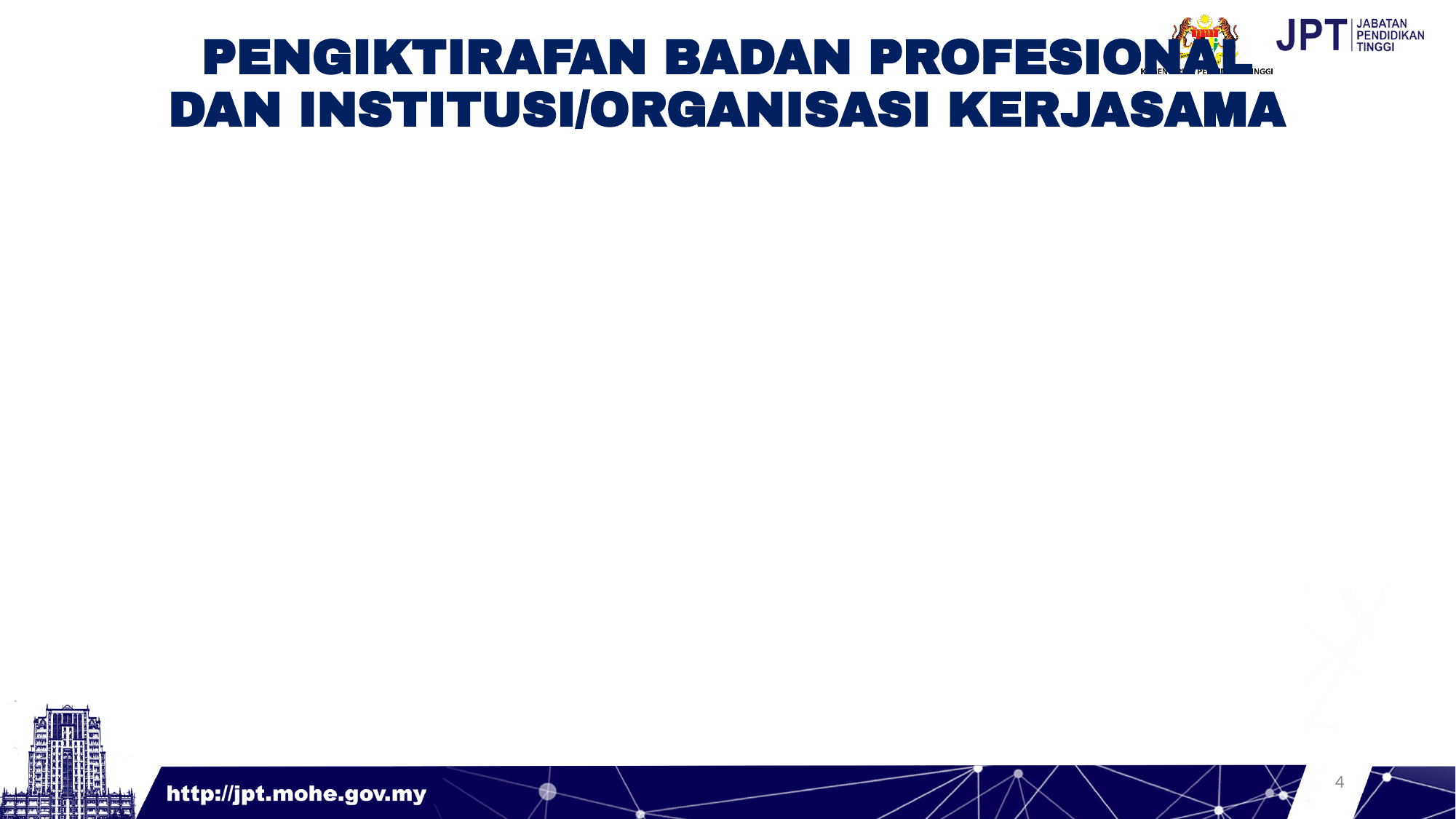

# PENGIKTIRAFAN BADAN PROFESIONAL DAN INSTITUSI/ORGANISASI KERJASAMA

4